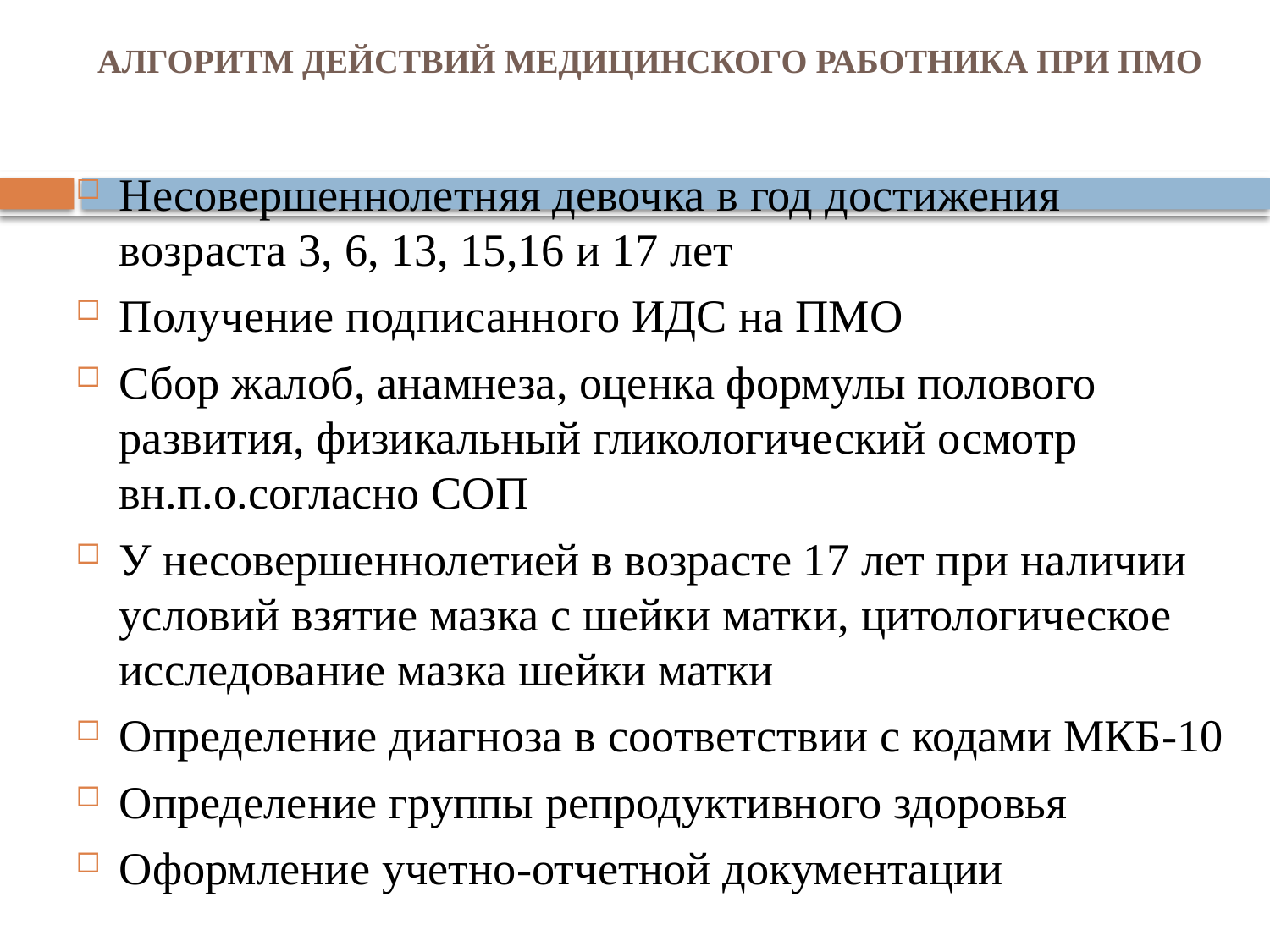

# АЛГОРИТМ ДЕЙСТВИЙ МЕДИЦИНСКОГО РАБОТНИКА ПРИ ПМО
Несовершеннолетняя девочка в год достижения возраста 3, 6, 13, 15,16 и 17 лет
Получение подписанного ИДС на ПМО
Сбор жалоб, анамнеза, оценка формулы полового развития, физикальный гликологический осмотр вн.п.о.согласно COП
У несовершеннолетией в возрасте 17 лет при наличии условий взятие мазка с шейки матки, цитологическое исследование мазка шейки матки
Определение диагноза в соответствии с кодами МКБ-10
Определение группы репродуктивного здоровья
Оформление учетно-отчетной документации